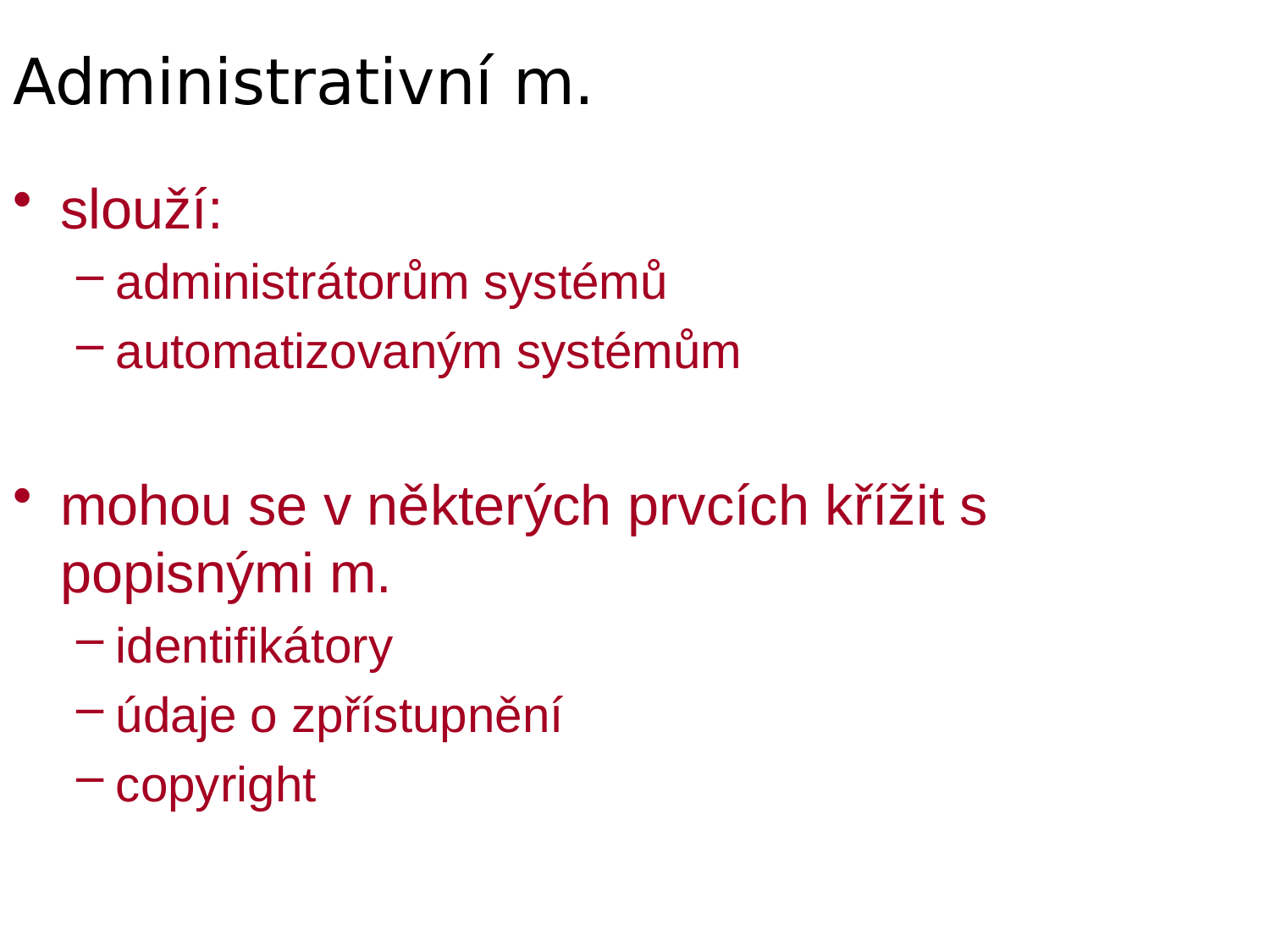

# Administrativní m.
slouží:
administrátorům systémů
automatizovaným systémům

mohou se v některých prvcích křížit s popisnými m.
identifikátory
údaje o zpřístupnění
copyright